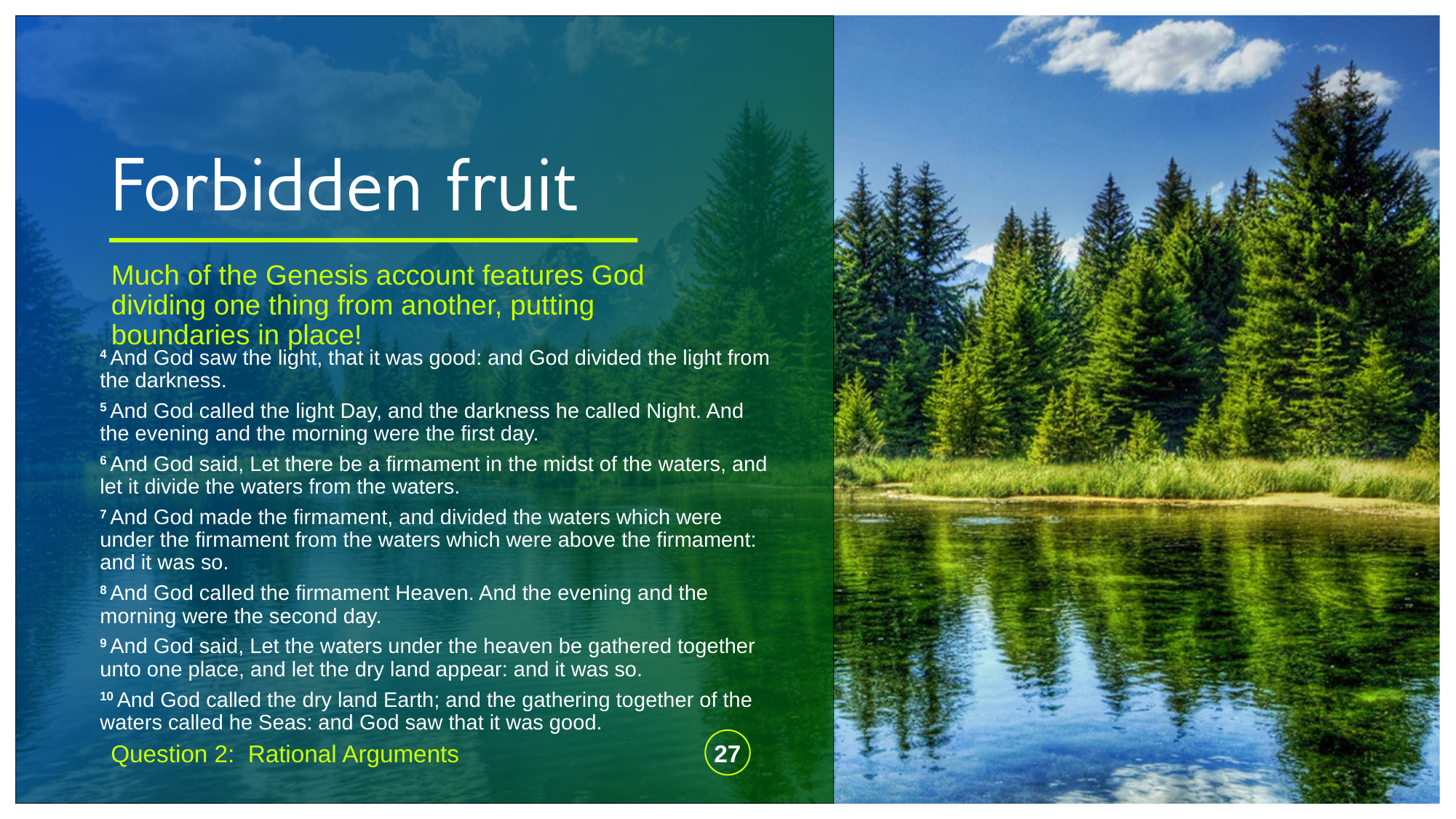

# Forbidden fruit
Much of the Genesis account features God dividing one thing from another, putting boundaries in place!
4 And God saw the light, that it was good: and God divided the light from the darkness.
5 And God called the light Day, and the darkness he called Night. And the evening and the morning were the first day.
6 And God said, Let there be a firmament in the midst of the waters, and let it divide the waters from the waters.
7 And God made the firmament, and divided the waters which were under the firmament from the waters which were above the firmament: and it was so.
8 And God called the firmament Heaven. And the evening and the morning were the second day.
9 And God said, Let the waters under the heaven be gathered together unto one place, and let the dry land appear: and it was so.
10 And God called the dry land Earth; and the gathering together of the waters called he Seas: and God saw that it was good.
Question 2:  Rational Arguments
27